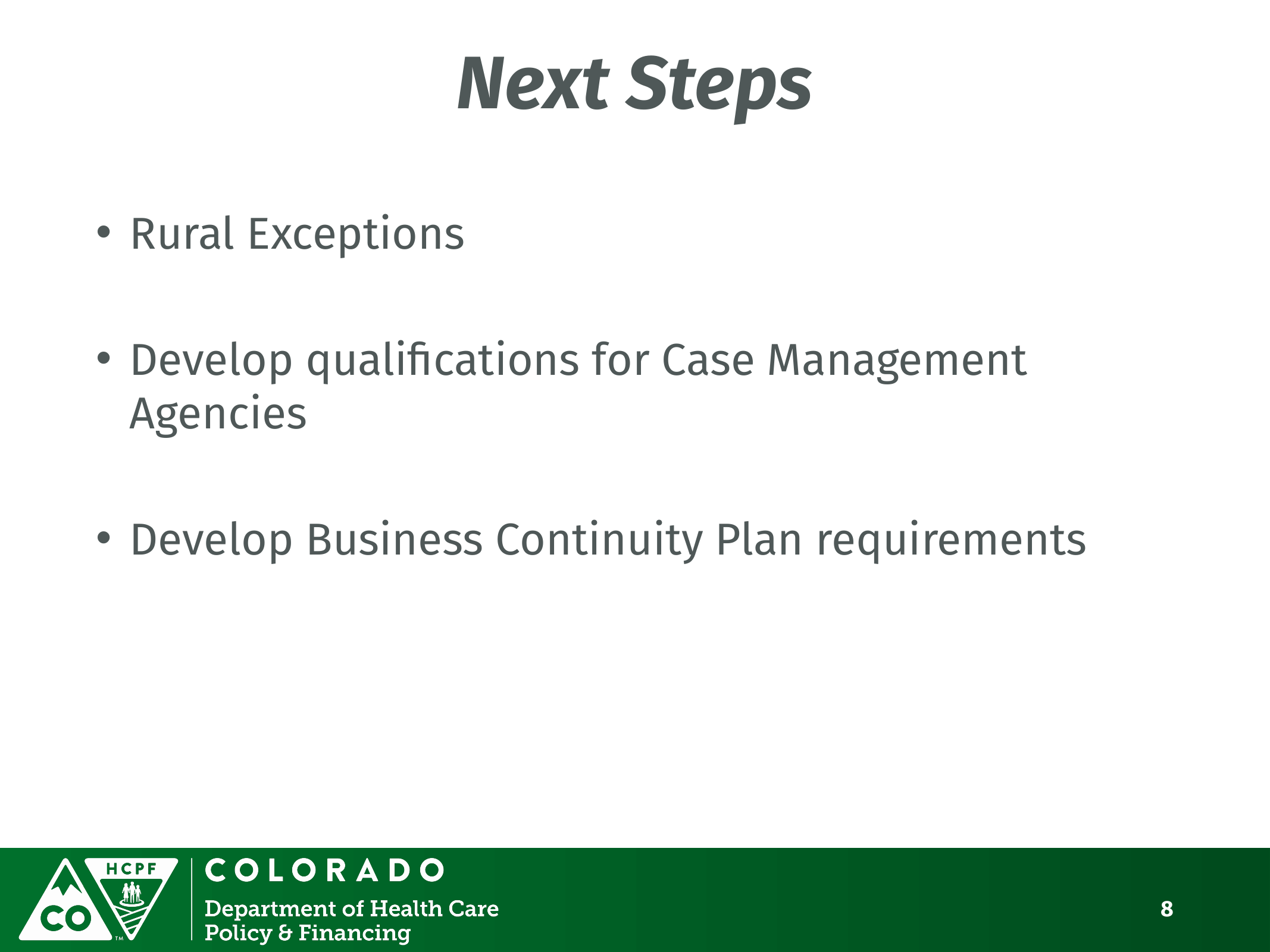

# Next Steps

Rural Exceptions

Develop qualifications for Case Management Agencies

Develop Business Continuity Plan requirements
8